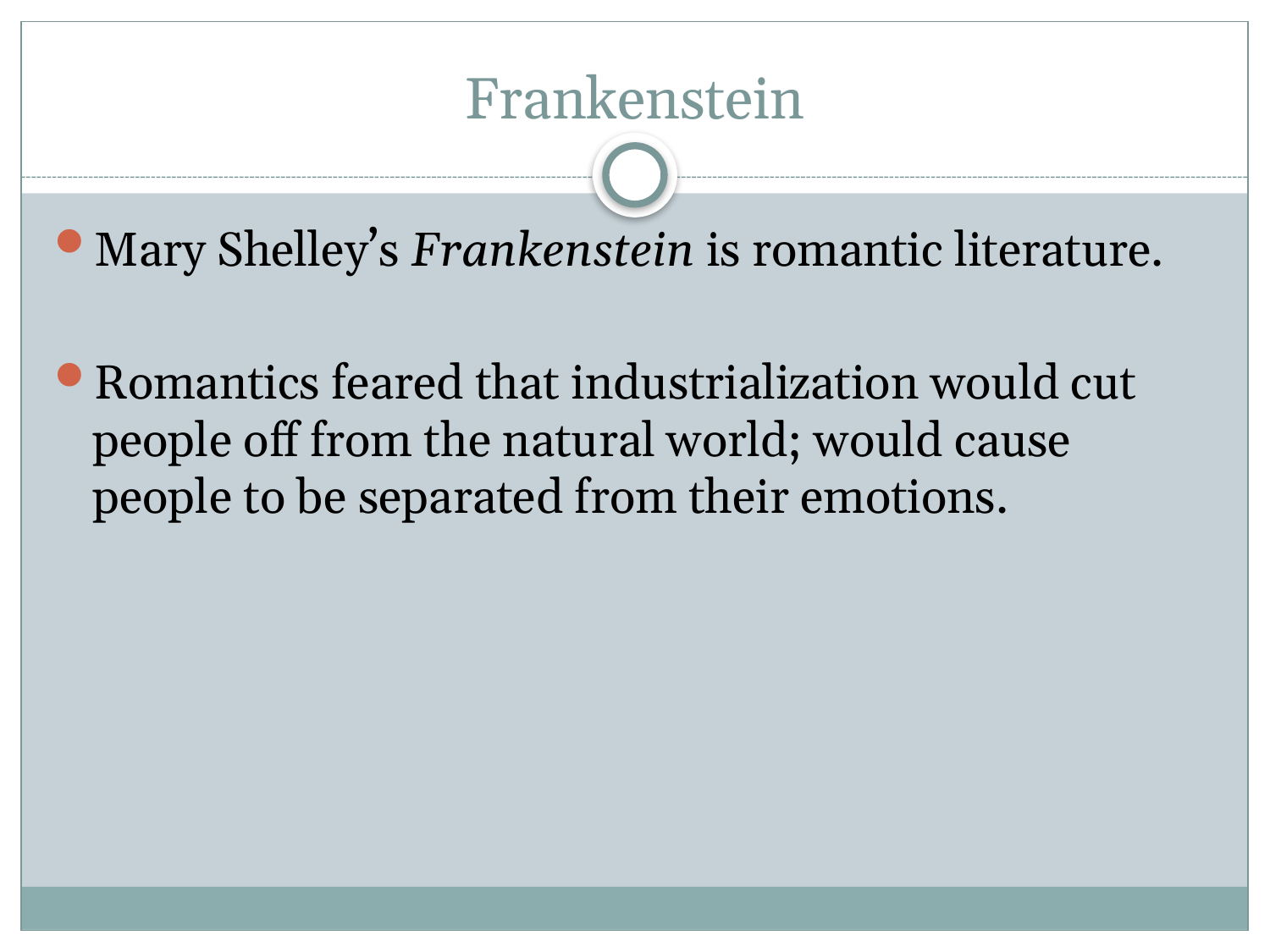

# Frankenstein
Mary Shelley’s Frankenstein is romantic literature.

Romantics feared that industrialization would cut people off from the natural world; would cause people to be separated from their emotions.